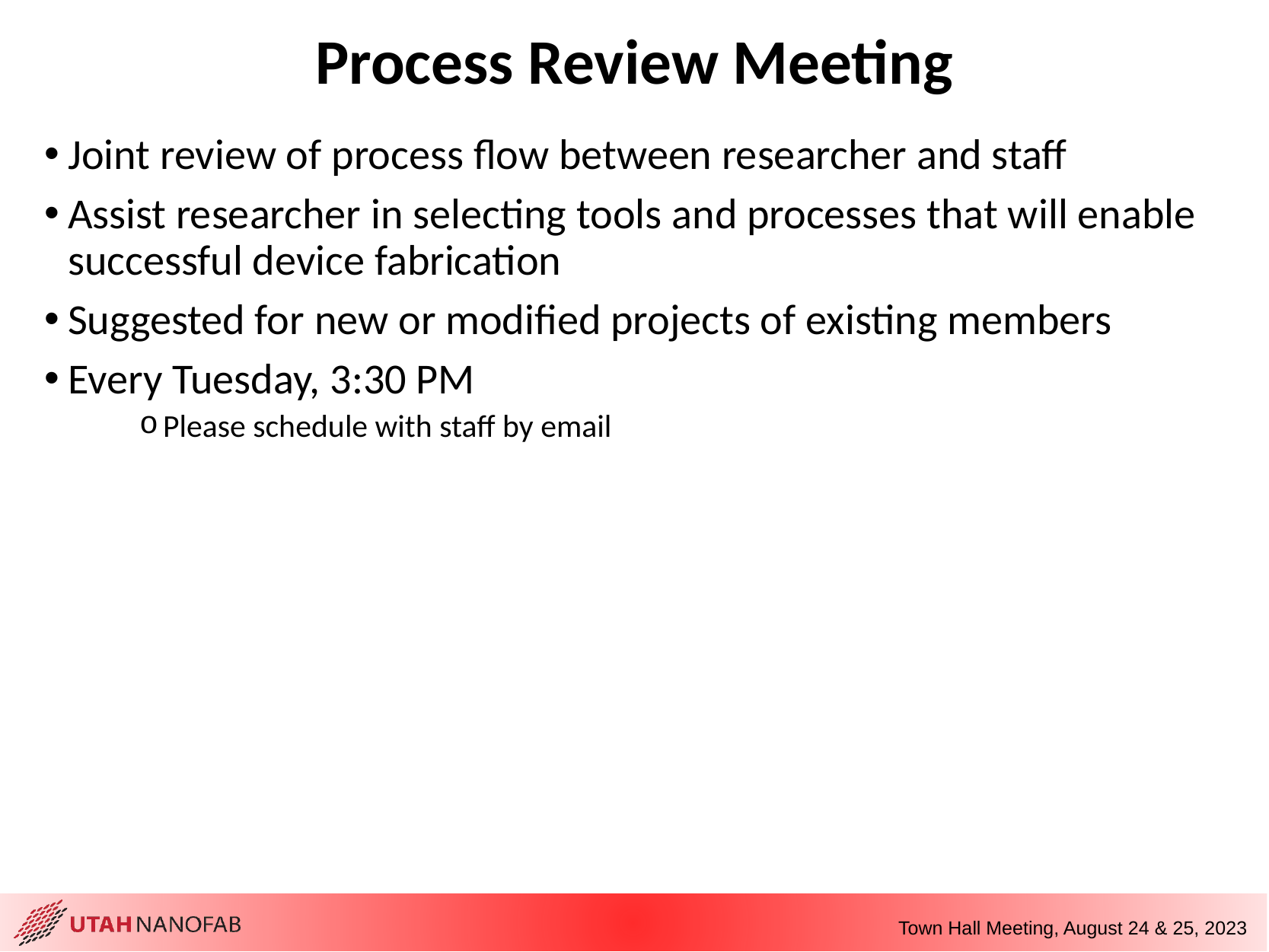

# Process Review Meeting
Joint review of process flow between researcher and staff
Assist researcher in selecting tools and processes that will enable successful device fabrication
Suggested for new or modified projects of existing members
Every Tuesday, 3:30 PM
Please schedule with staff by email